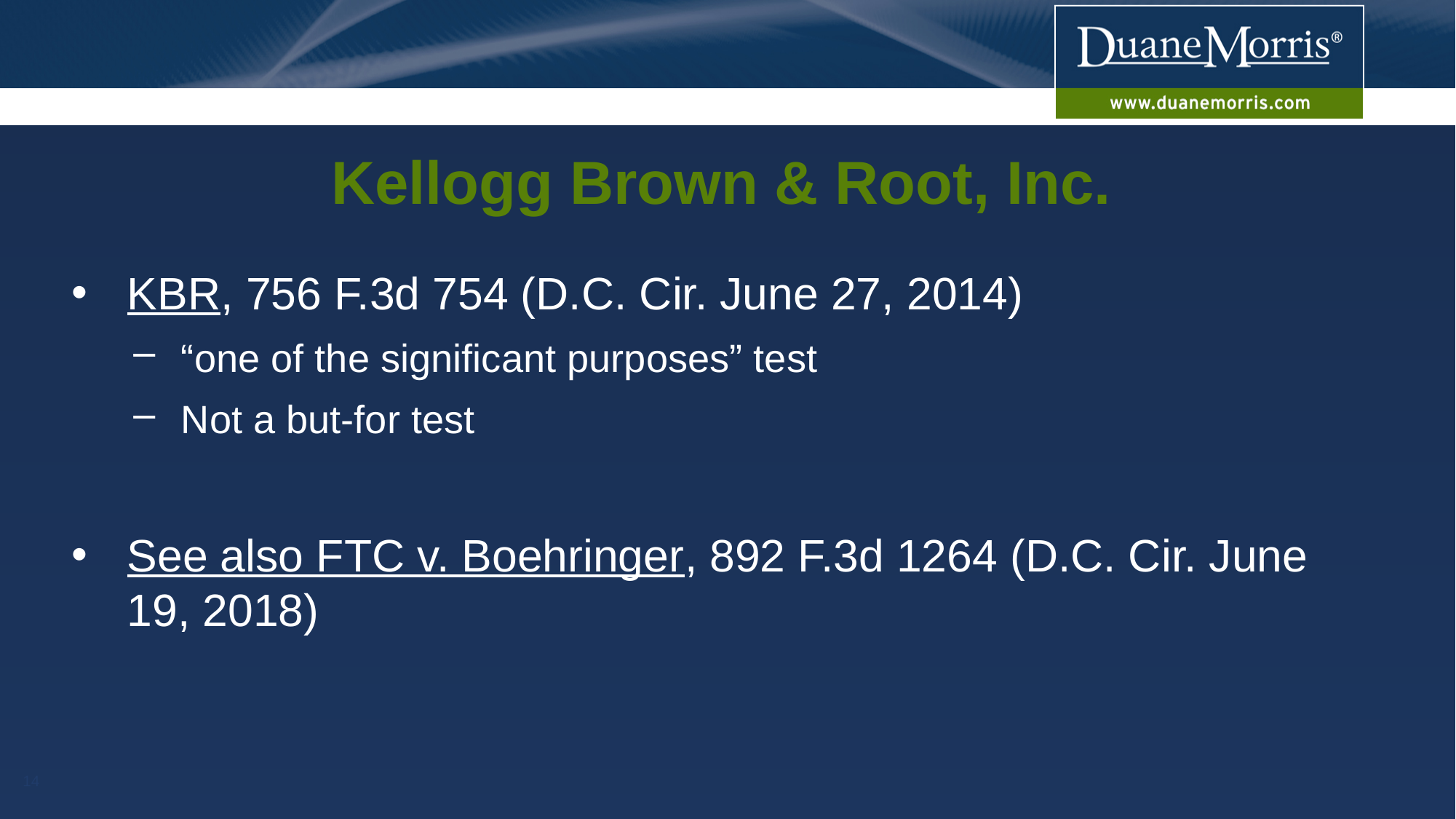

# Kellogg Brown & Root, Inc.
KBR, 756 F.3d 754 (D.C. Cir. June 27, 2014)
“one of the significant purposes” test
Not a but-for test

See also FTC v. Boehringer, 892 F.3d 1264 (D.C. Cir. June 19, 2018)

14